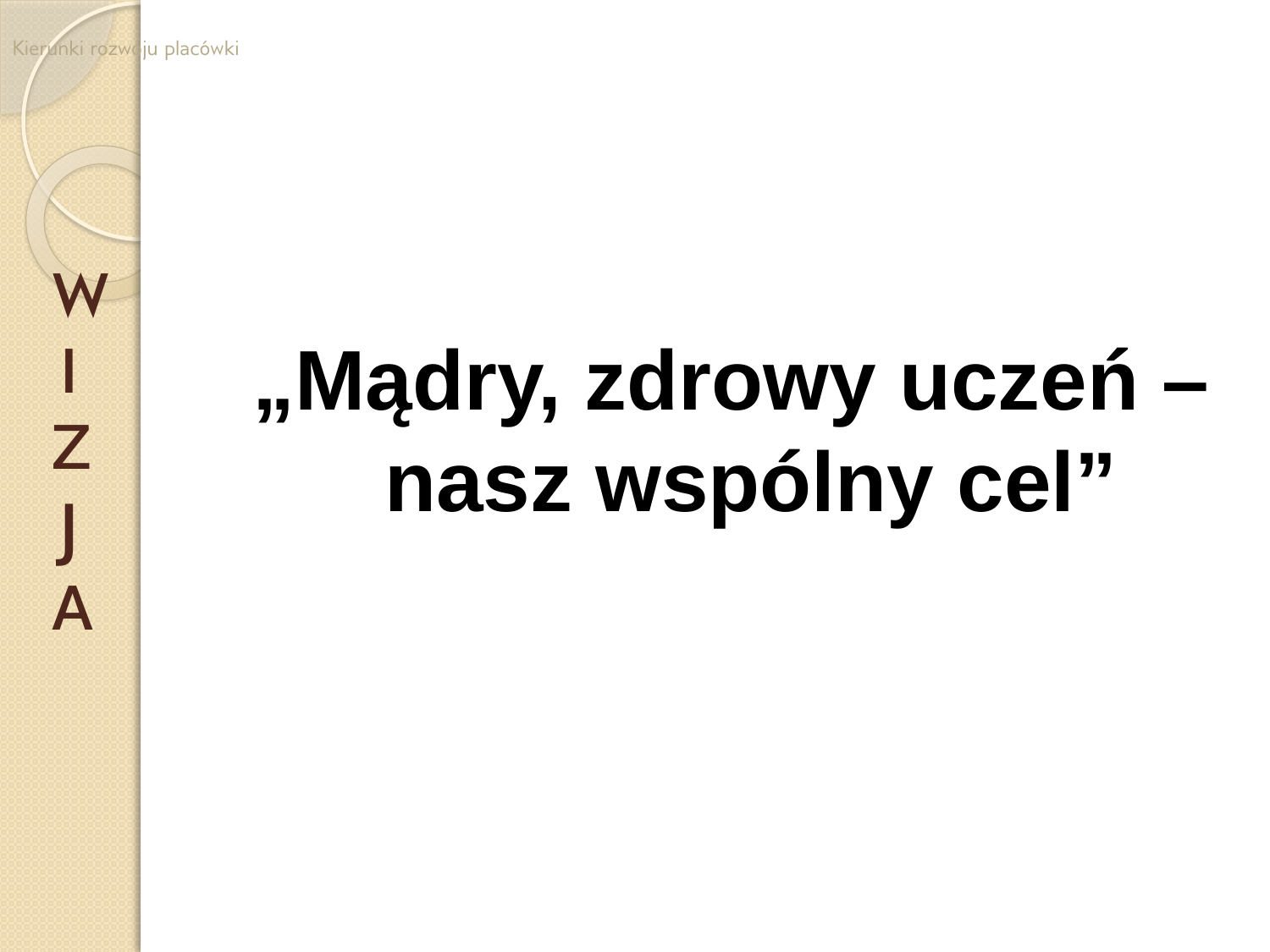

Kierunki rozwoju placówki

„Mądry, zdrowy uczeń – nasz wspólny cel”
W
I
Z
J
A